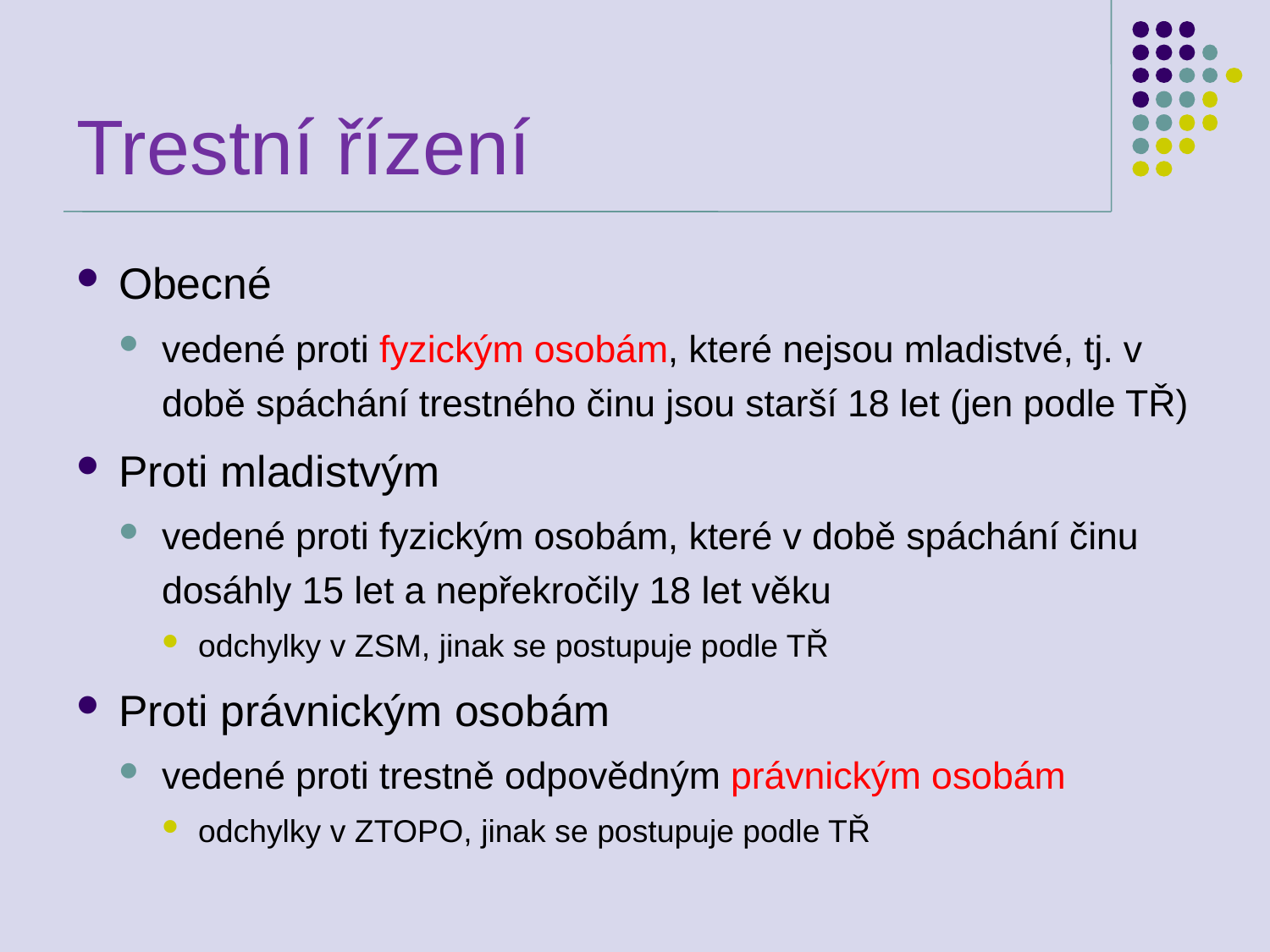

# Trestní řízení
Obecné
vedené proti fyzickým osobám, které nejsou mladistvé, tj. v době spáchání trestného činu jsou starší 18 let (jen podle TŘ)
Proti mladistvým
vedené proti fyzickým osobám, které v době spáchání činu dosáhly 15 let a nepřekročily 18 let věku
odchylky v ZSM, jinak se postupuje podle TŘ
Proti právnickým osobám
vedené proti trestně odpovědným právnickým osobám
odchylky v ZTOPO, jinak se postupuje podle TŘ